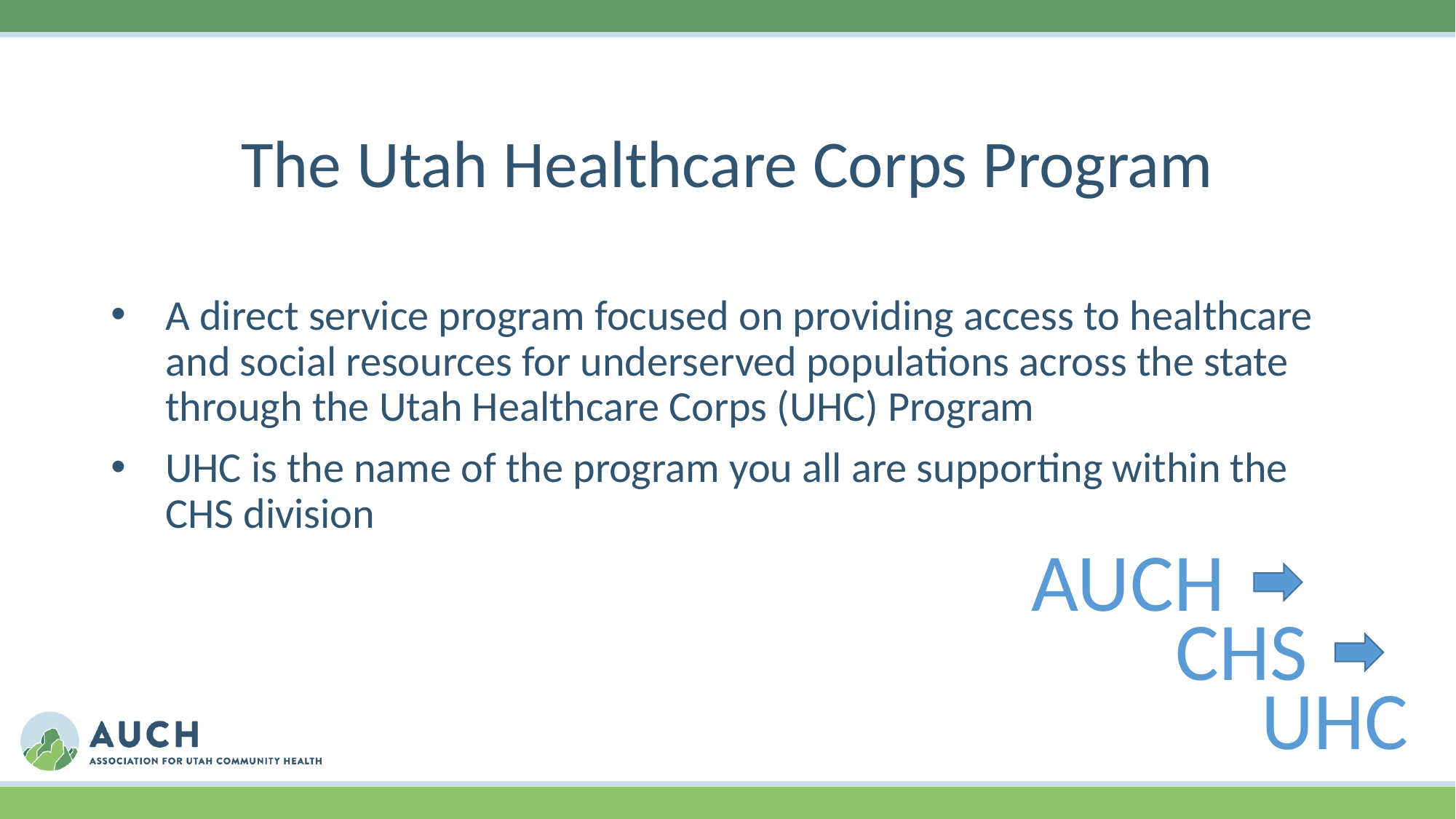

# The Utah Healthcare Corps Program
A direct service program focused on providing access to healthcare and social resources for underserved populations across the state through the Utah Healthcare Corps (UHC) Program
UHC is the name of the program you all are supporting within the CHS division

AUCH

CHS

UHC